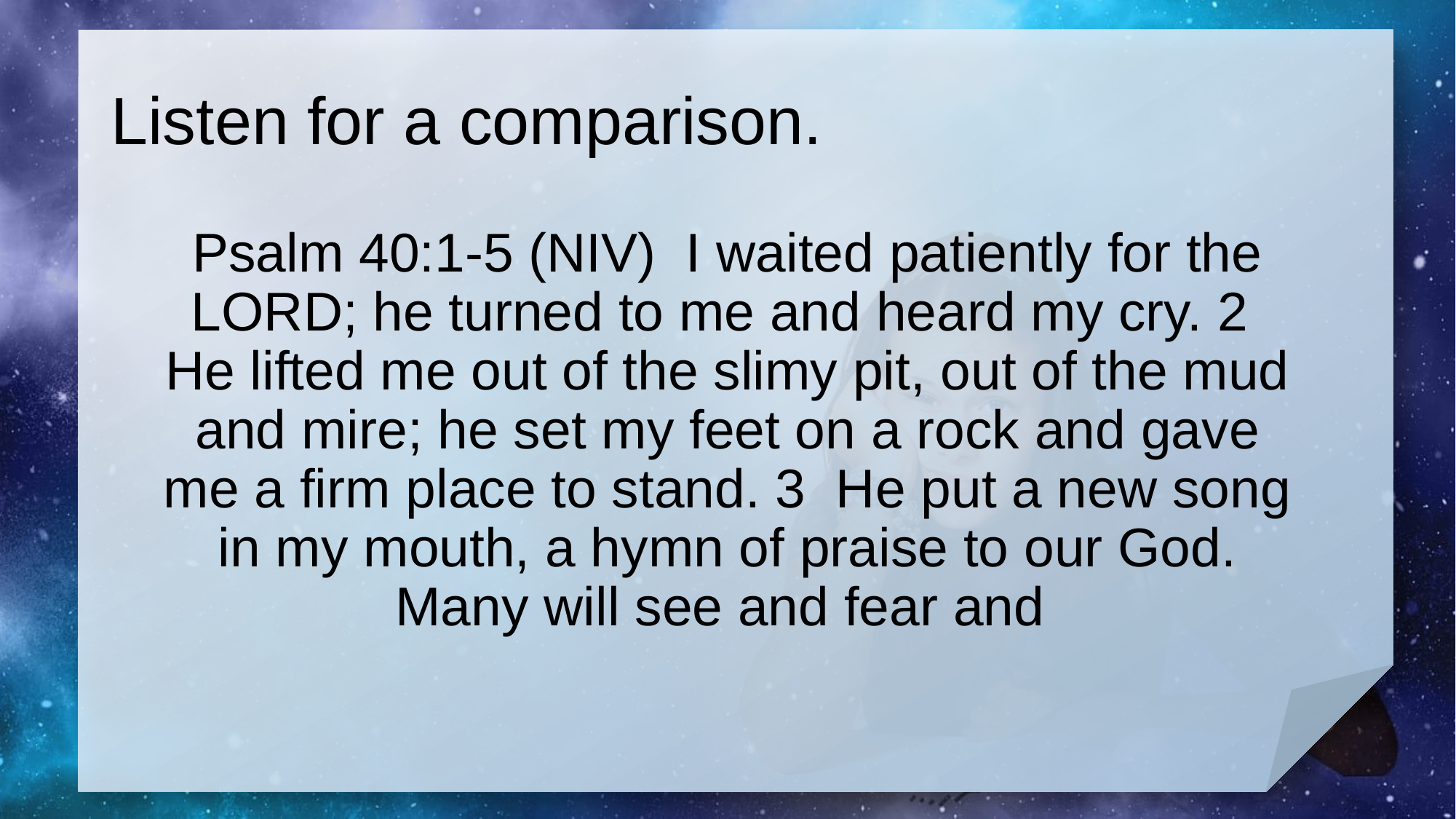

# Listen for a comparison.
Psalm 40:1-5 (NIV)  I waited patiently for the LORD; he turned to me and heard my cry. 2  He lifted me out of the slimy pit, out of the mud and mire; he set my feet on a rock and gave me a firm place to stand. 3  He put a new song in my mouth, a hymn of praise to our God. Many will see and fear and